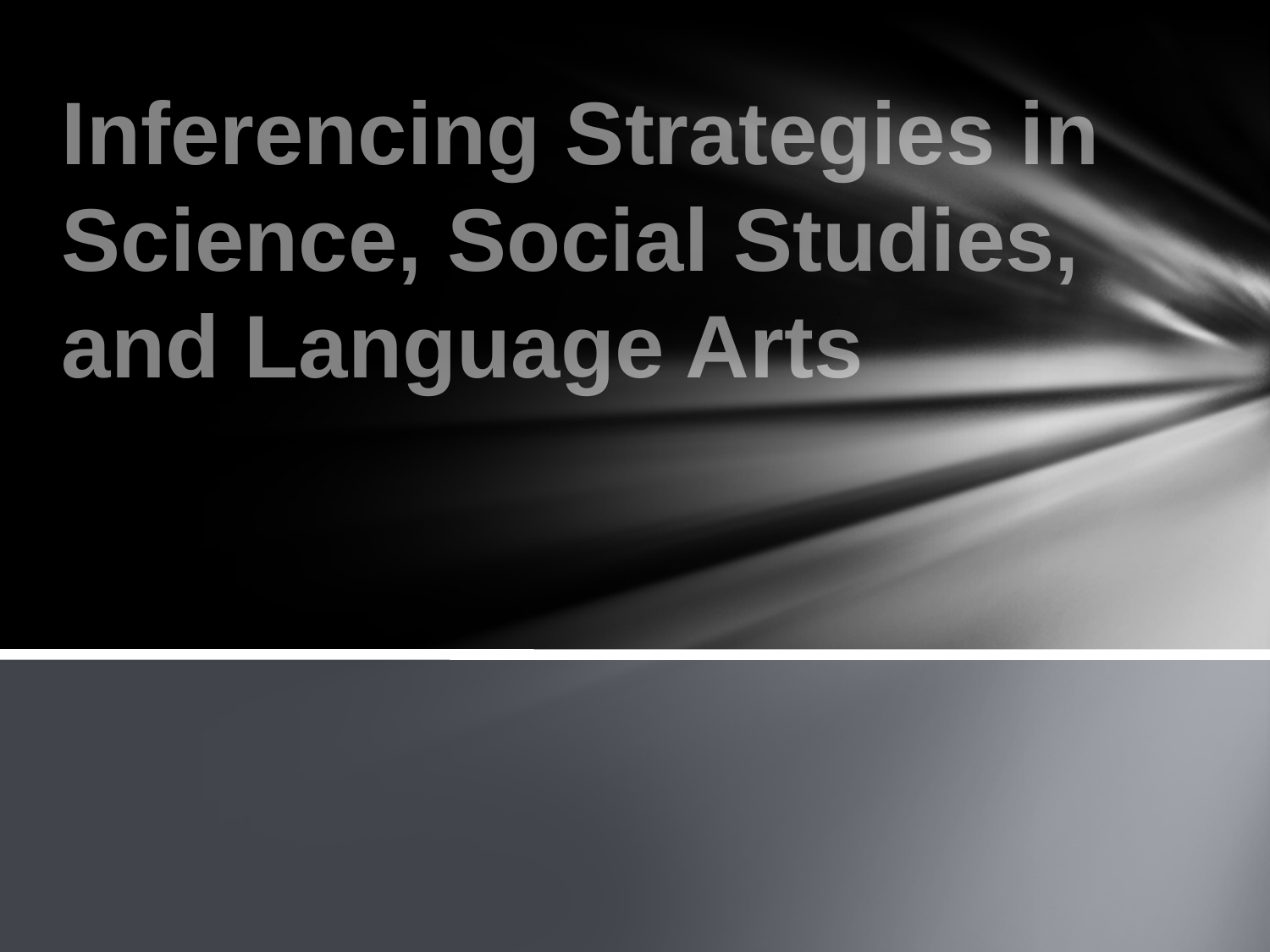

# Inferencing Strategies in Science, Social Studies, and Language Arts